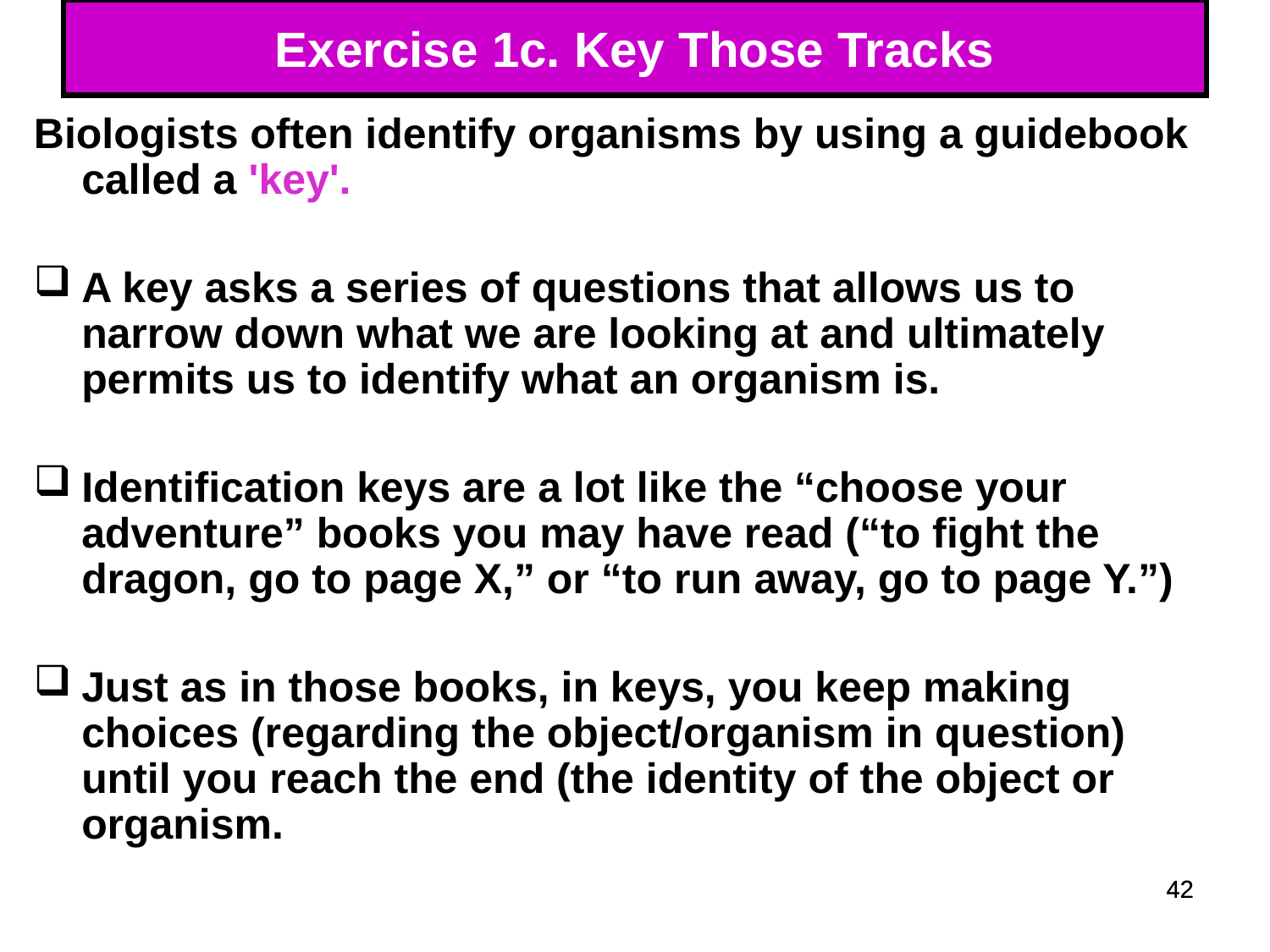

# Exercise 1c. Key Those Tracks
Biologists often identify organisms by using a guidebook called a 'key'.

A key asks a series of questions that allows us to narrow down what we are looking at and ultimately permits us to identify what an organism is.

Identification keys are a lot like the “choose your adventure” books you may have read (“to fight the dragon, go to page X,” or “to run away, go to page Y.”)

Just as in those books, in keys, you keep making choices (regarding the object/organism in question) until you reach the end (the identity of the object or organism.
42
42